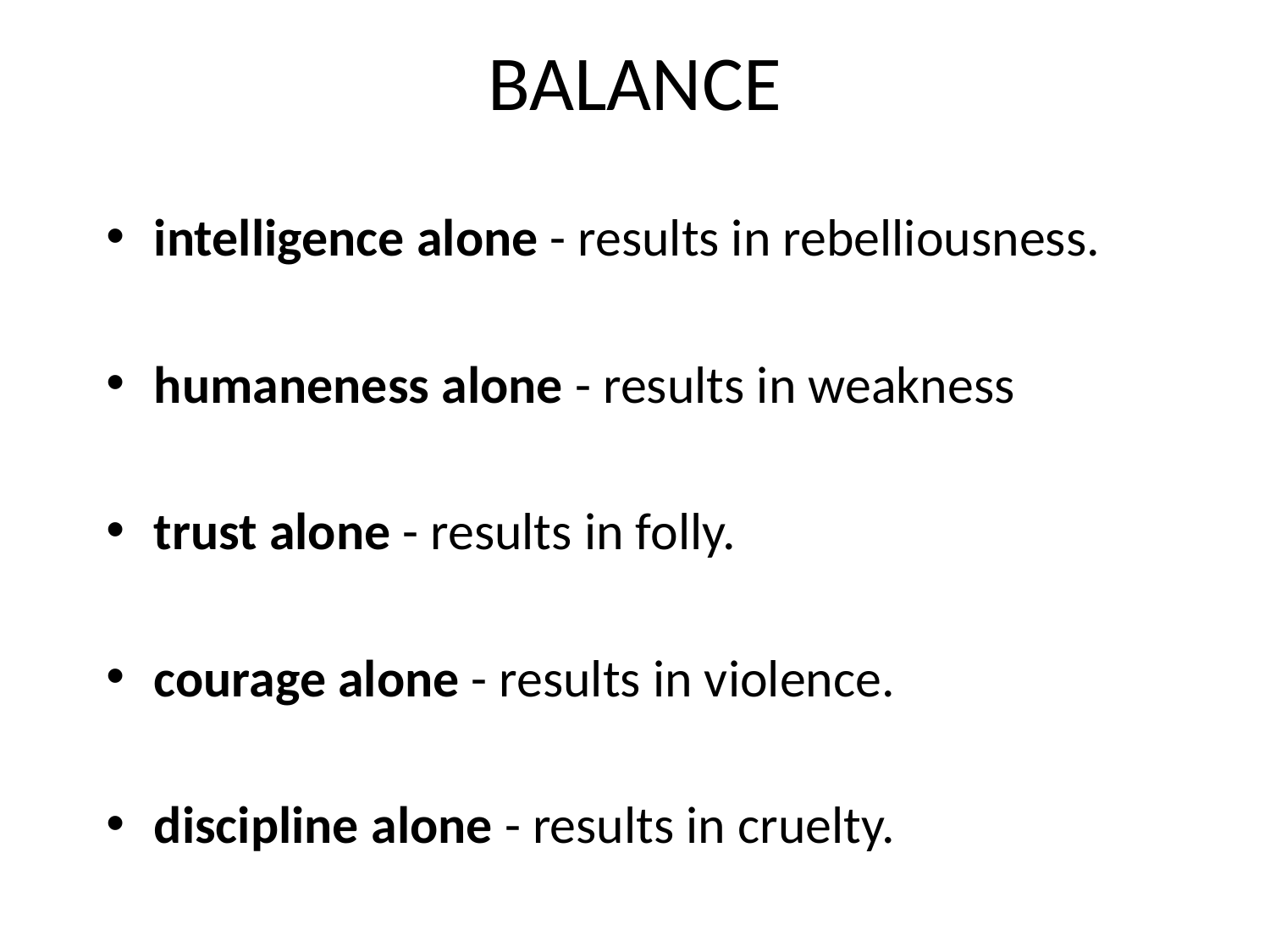

# BALANCE
intelligence alone - results in rebelliousness.

humaneness alone - results in weakness

trust alone - results in folly.

courage alone - results in violence.

discipline alone - results in cruelty.